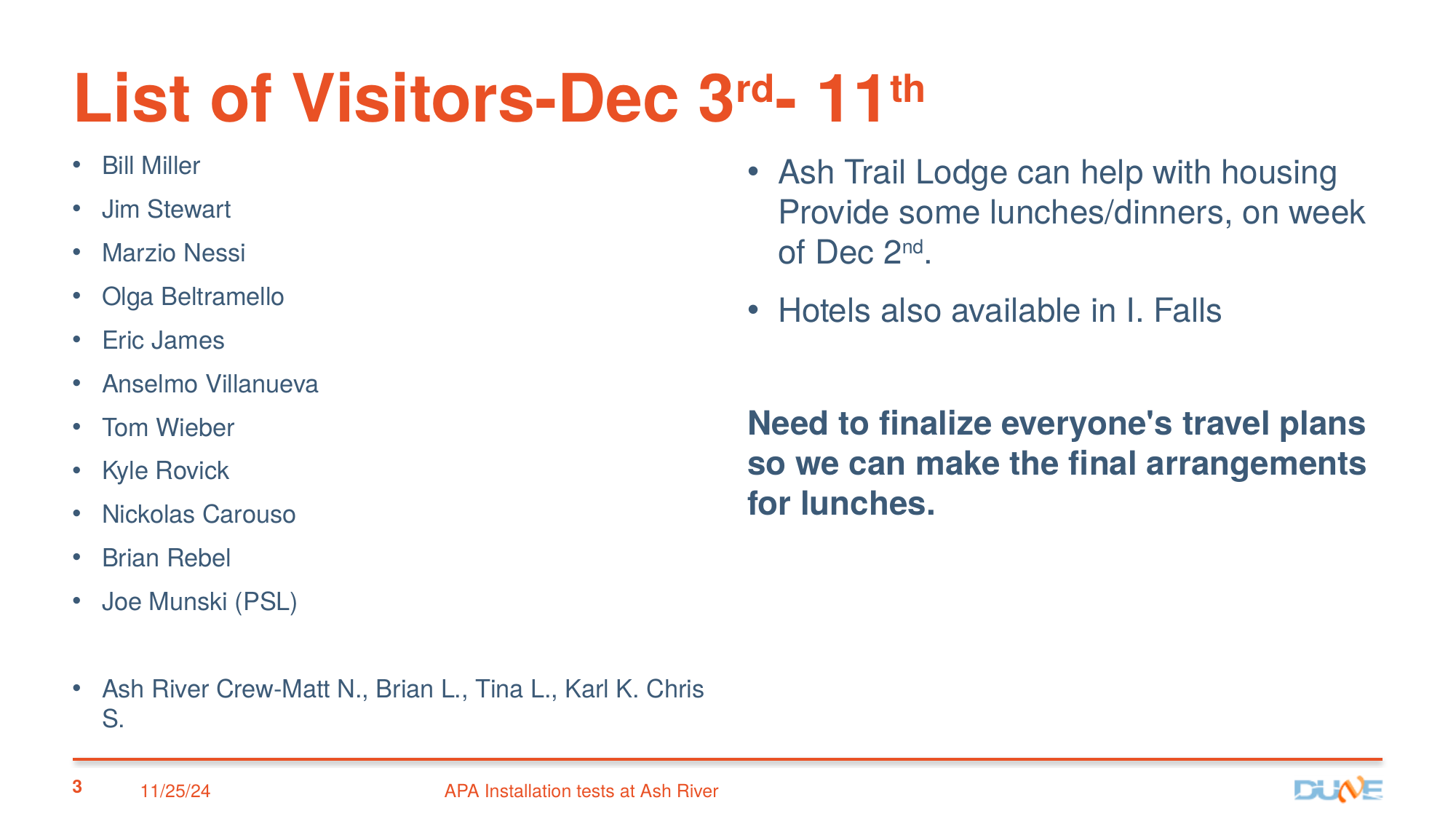

# List of Visitors-Dec 3rd- 11th
Bill Miller
Jim Stewart
Marzio Nessi
Olga Beltramello
Eric James
Anselmo Villanueva
Tom Wieber
Kyle Rovick
Nickolas Carouso
Brian Rebel
Joe Munski (PSL)

Ash River Crew-Matt N., Brian L., Tina L., Karl K. Chris S.
Ash Trail Lodge can help with housing Provide some lunches/dinners, on week of Dec 2nd.
Hotels also available in I. Falls

Need to finalize everyone's travel plans so we can make the final arrangements for lunches.
3
11/25/24
APA Installation tests at Ash River